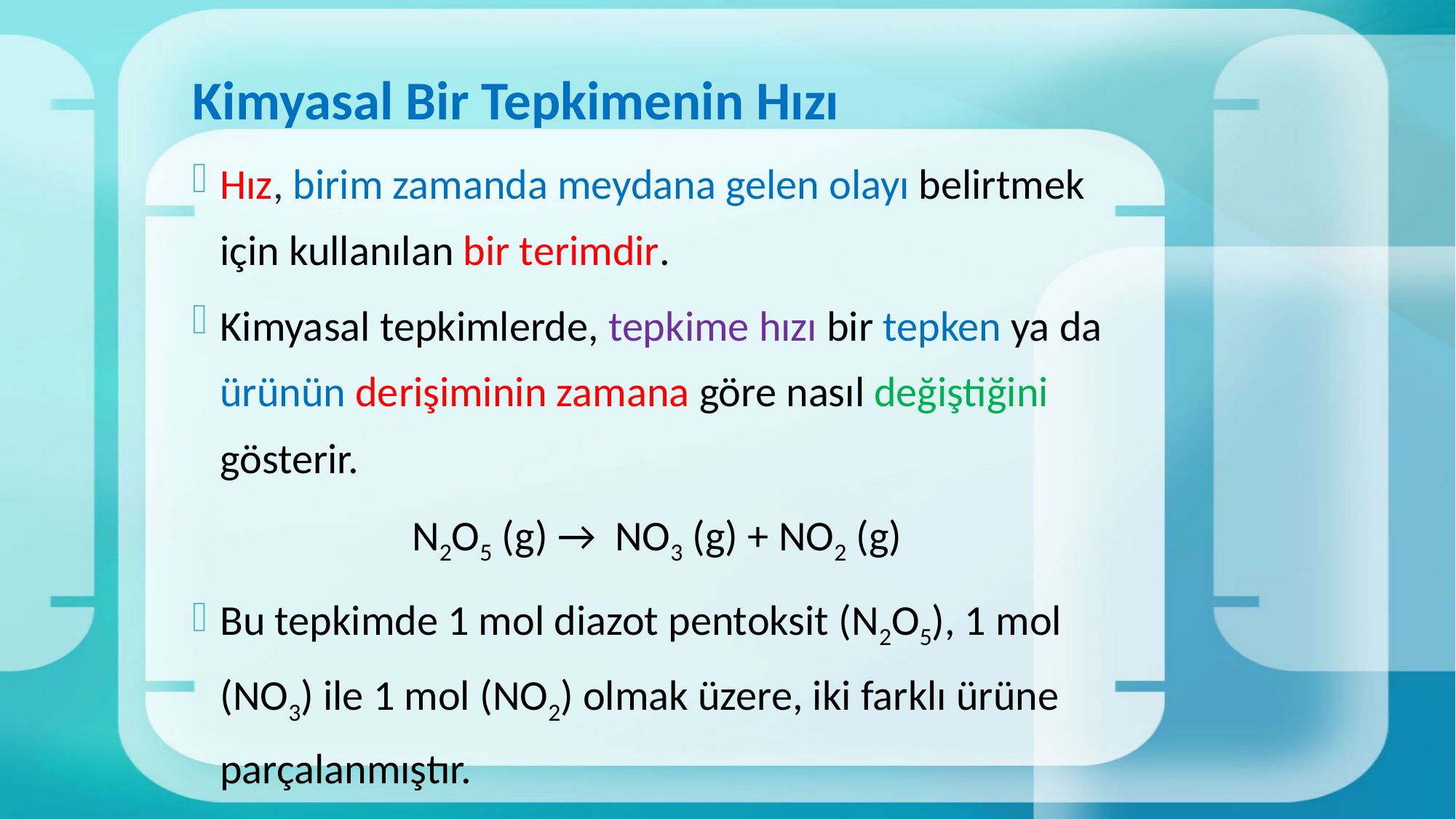

# Kimyasal Bir Tepkimenin Hızı
Hız, birim zamanda meydana gelen olayı belirtmek için kullanılan bir terimdir.
Kimyasal tepkimlerde, tepkime hızı bir tepken ya da ürünün derişiminin zamana göre nasıl değiştiğini gösterir.
N2O5 (g) →  NO3 (g) + NO2 (g)
Bu tepkimde 1 mol diazot pentoksit (N2O5), 1 mol (NO3) ile 1 mol (NO2) olmak üzere, iki farklı ürüne parçalanmıştır.